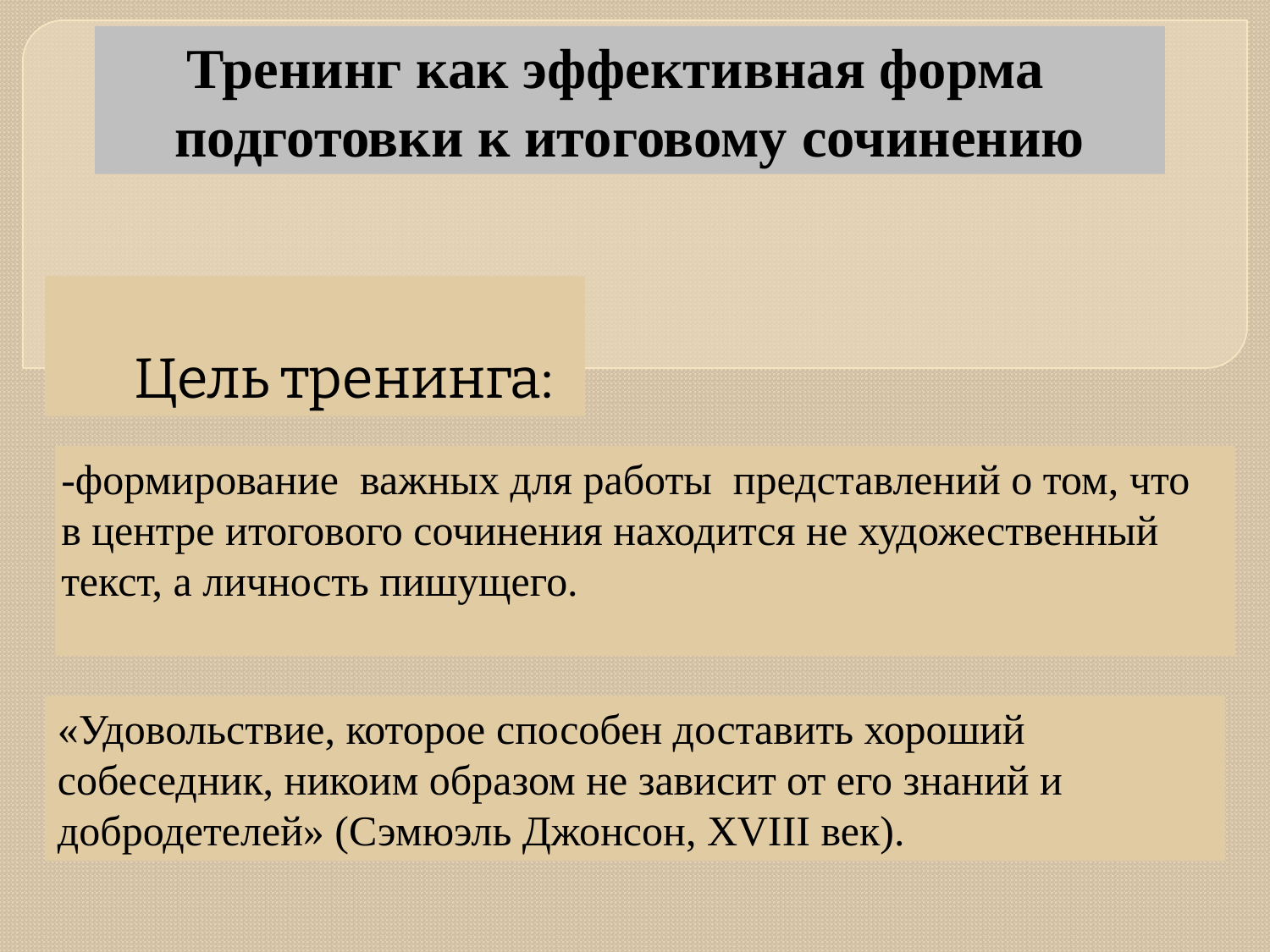

Тренинг как эффективная форма
подготовки к итоговому сочинению
# Цель тренинга:
-формирование  важных для работы  представлений о том, что в центре итогового сочинения находится не художественный текст, а личность пишущего.
«Удовольствие, которое способен доставить хороший собеседник, никоим образом не зависит от его знаний и добродетелей» (Сэмюэль Джонсон, XVIII век).